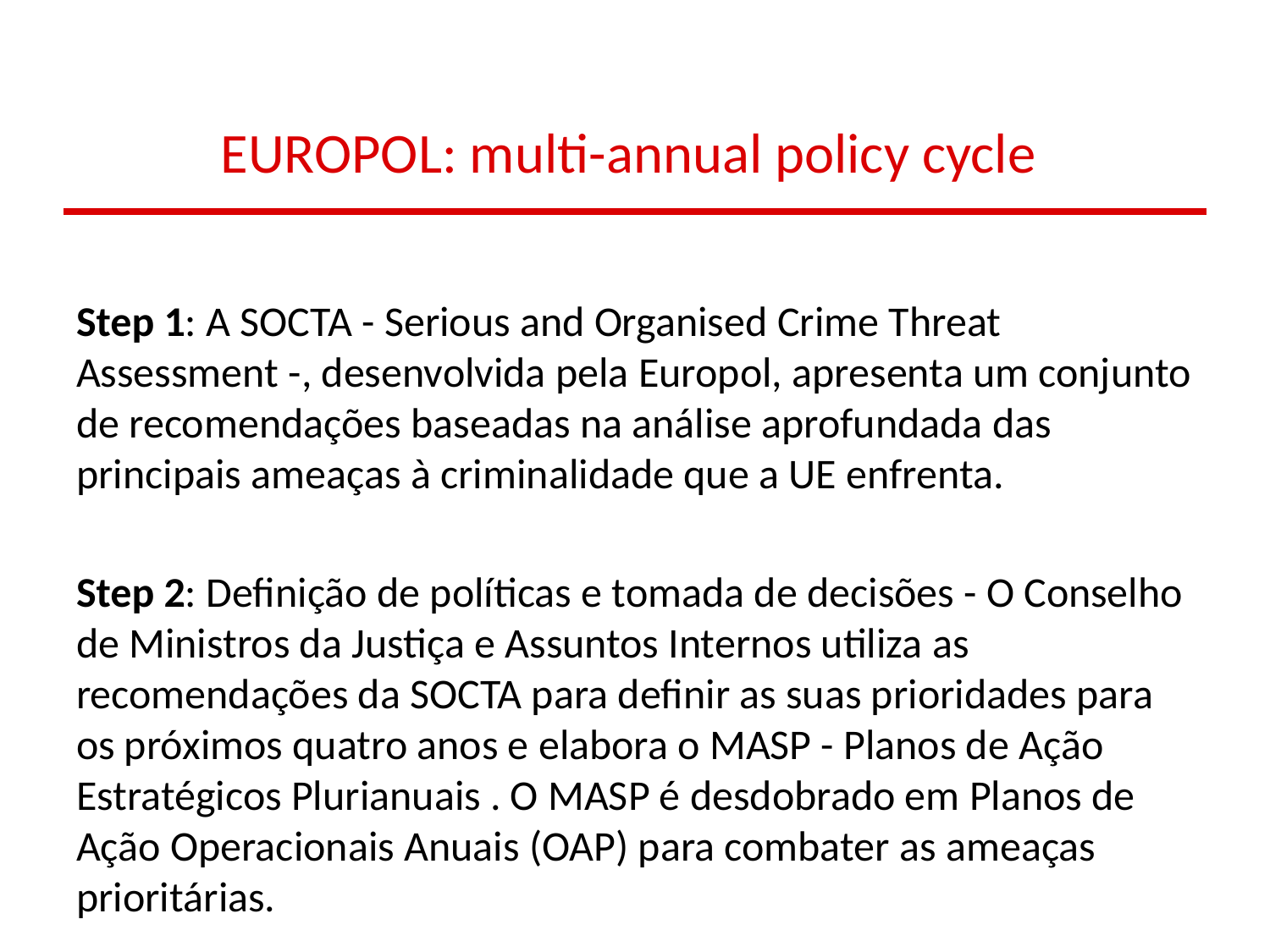

# EUROPOL: multi-annual policy cycle

Step 1: A SOCTA - Serious and Organised Crime Threat Assessment -, desenvolvida pela Europol, apresenta um conjunto de recomendações baseadas na análise aprofundada das principais ameaças à criminalidade que a UE enfrenta.

Step 2: Definição de políticas e tomada de decisões - O Conselho de Ministros da Justiça e Assuntos Internos utiliza as recomendações da SOCTA para definir as suas prioridades para os próximos quatro anos e elabora o MASP - Planos de Ação Estratégicos Plurianuais . O MASP é desdobrado em Planos de Ação Operacionais Anuais (OAP) para combater as ameaças prioritárias.